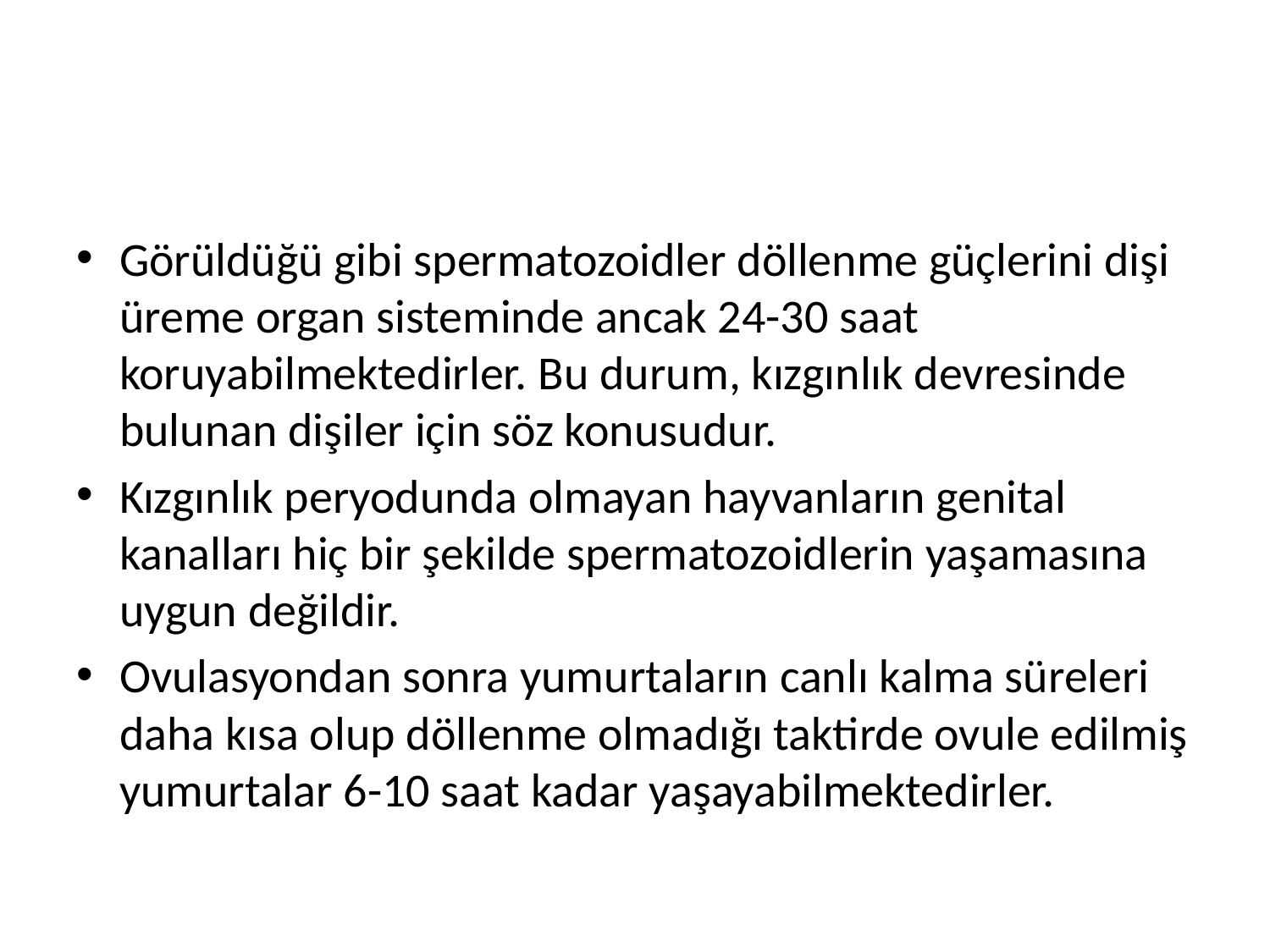

#
Görüldüğü gibi spermatozoidler döllenme güçlerini dişi üreme organ sisteminde ancak 24-30 saat koruyabilmektedirler. Bu durum, kızgınlık devresinde bulunan dişiler için söz konusudur.
Kızgınlık peryodunda olmayan hayvanların genital kanalları hiç bir şekilde spermatozoidlerin yaşamasına uygun değildir.
Ovulasyondan sonra yumurtaların canlı kalma süreleri daha kısa olup döllenme olmadığı taktirde ovule edilmiş yumurtalar 6-10 saat kadar yaşayabilmektedirler.